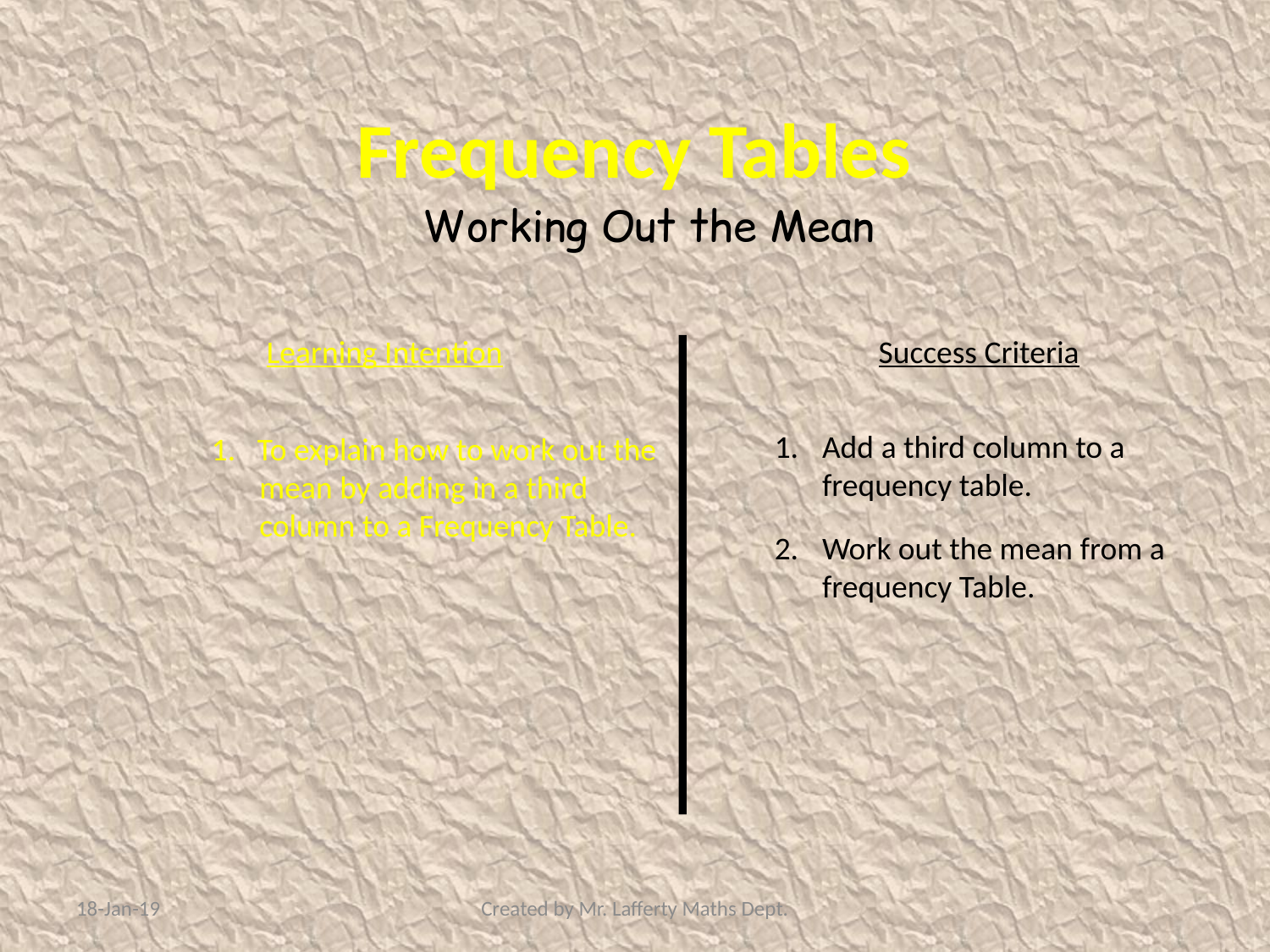

Frequency Tables
 Working Out the Mean
Learning Intention
Success Criteria

Add a third column to a frequency table.
1.   To explain how to work out the mean by adding in a third column to a Frequency Table.
2.	Work out the mean from a frequency Table.
18-Jan-19
Created by Mr. Lafferty Maths Dept.